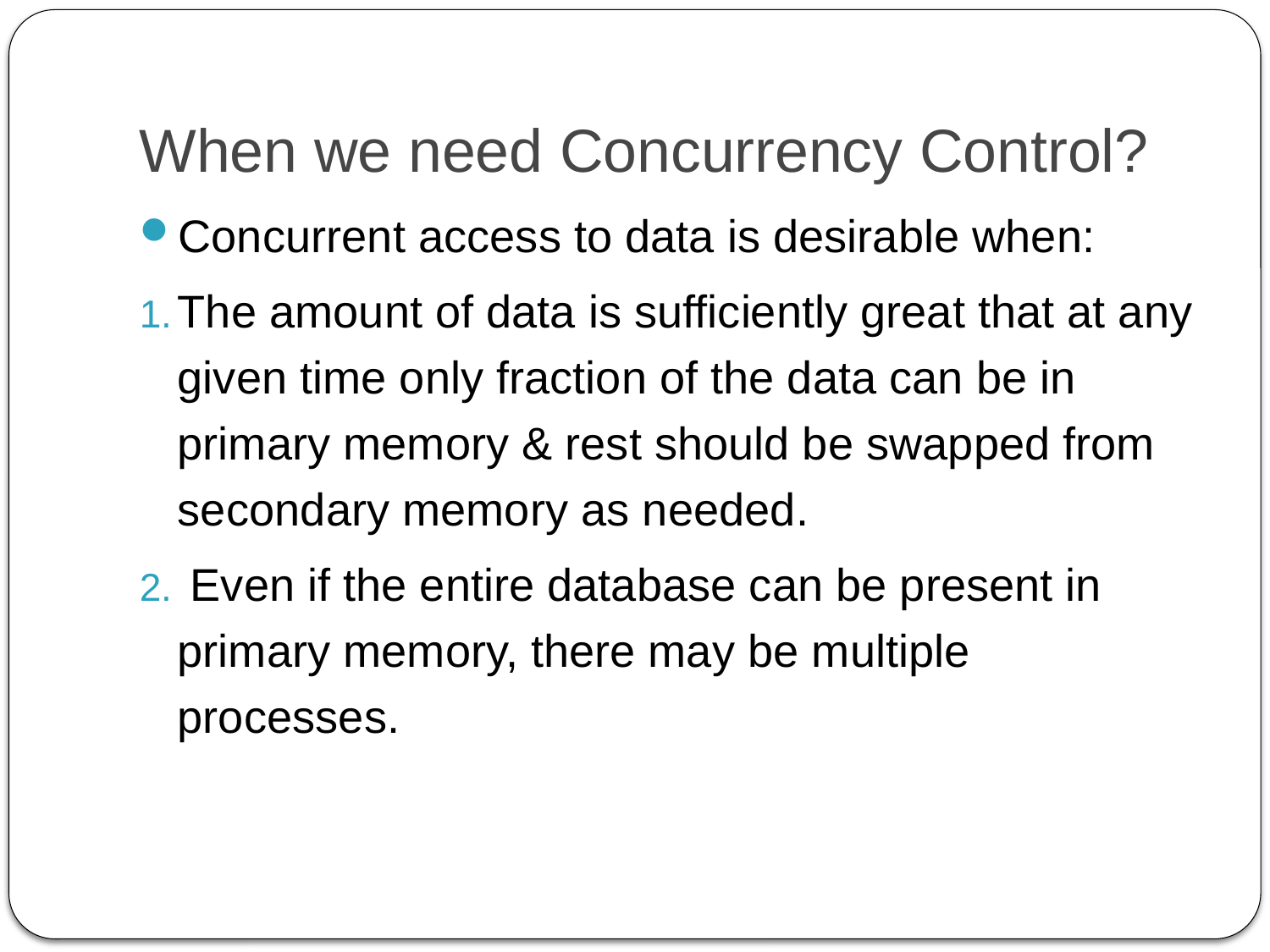

# When we need Concurrency Control?
Concurrent access to data is desirable when:
The amount of data is sufficiently great that at any given time only fraction of the data can be in primary memory & rest should be swapped from secondary memory as needed.
 Even if the entire database can be present in primary memory, there may be multiple processes.